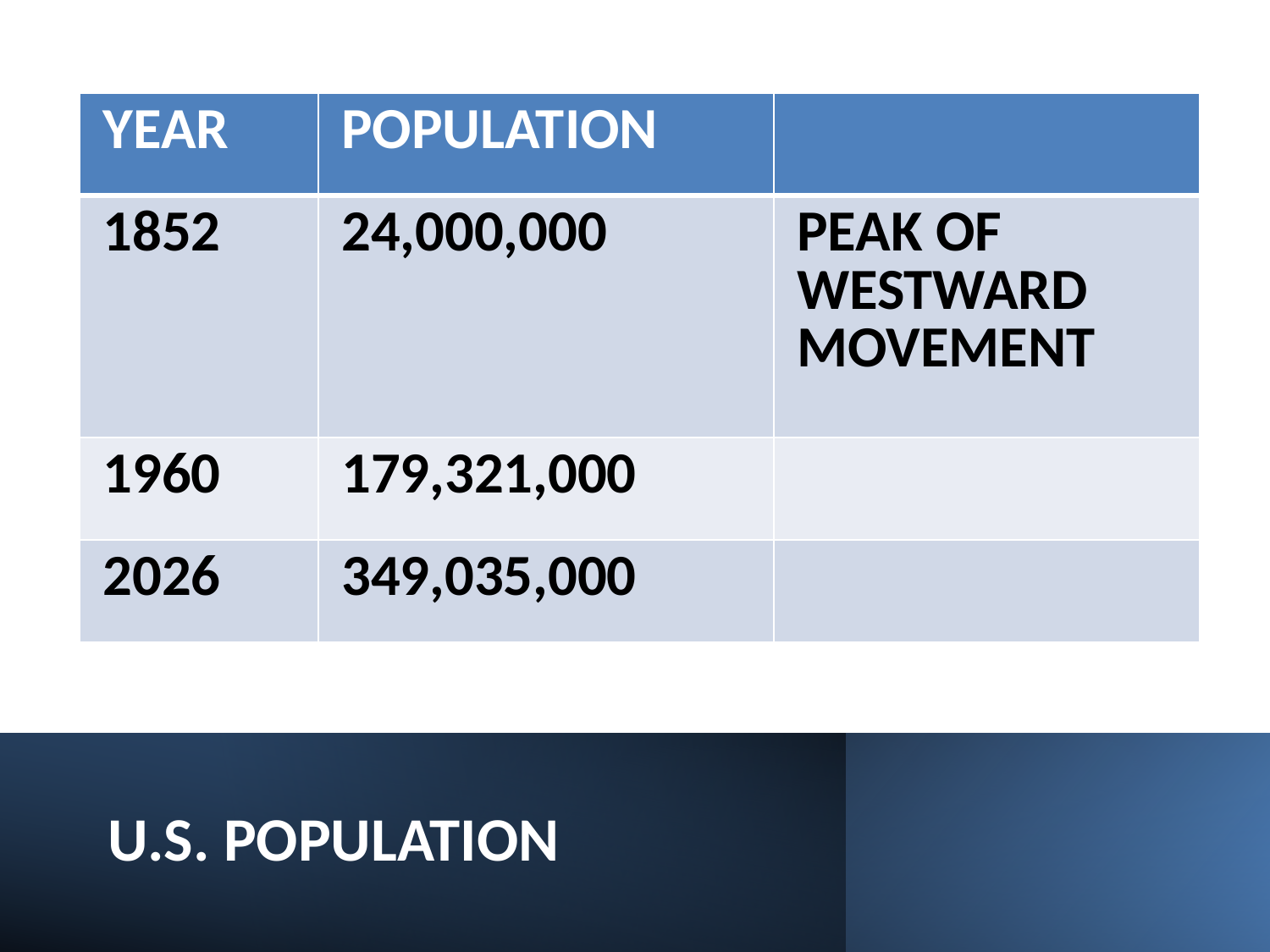

| YEAR | POPULATION |  |
| --- | --- | --- |
| 1852 | 24,000,000 | PEAK OF WESTWARD MOVEMENT |
| 1960 | 179,321,000 |  |
| 2026 | 349,035,000 |  |

U.S. POPULATION